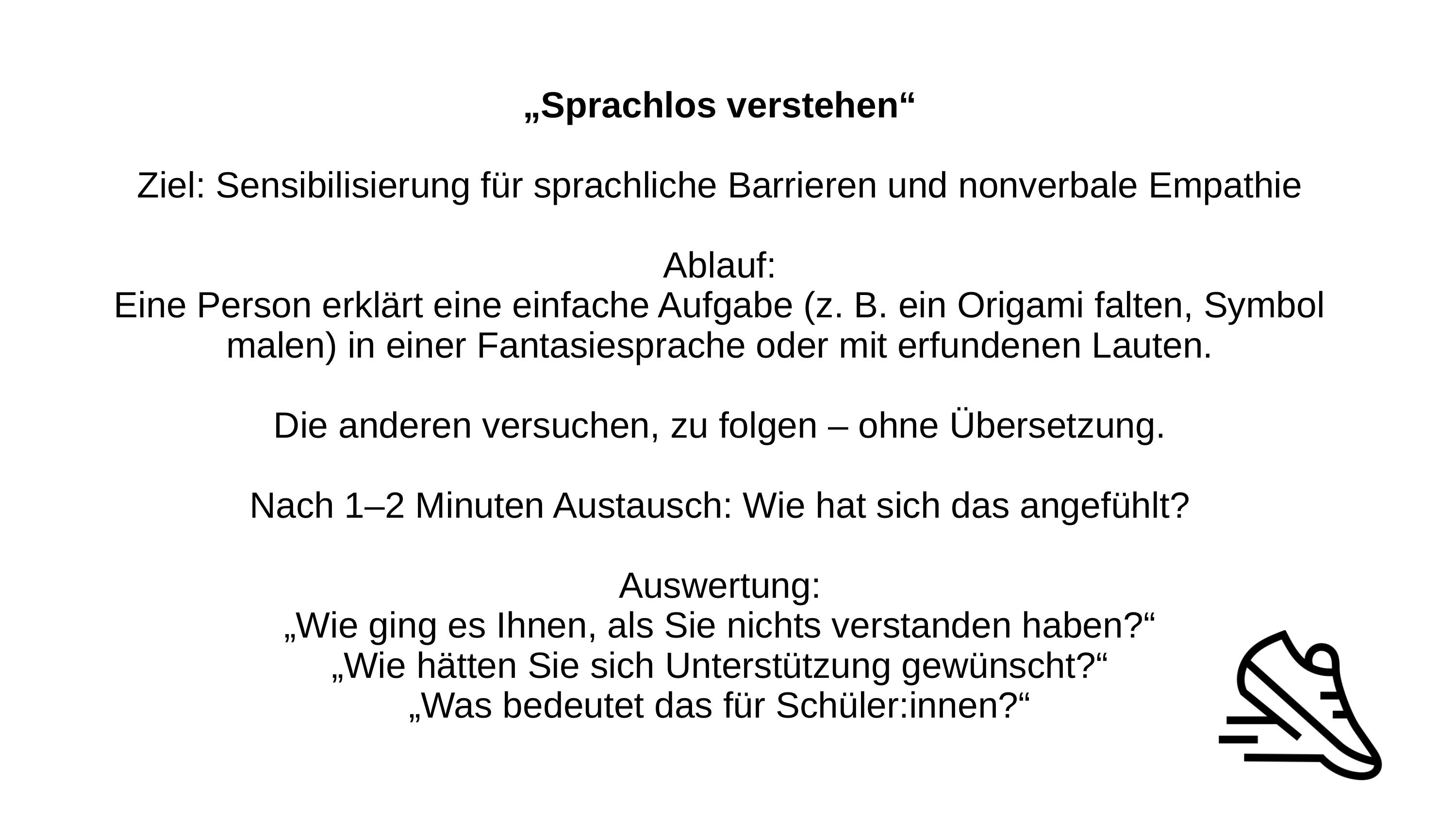

„Sprachlos verstehen“

Ziel: Sensibilisierung für sprachliche Barrieren und nonverbale Empathie

Ablauf:
Eine Person erklärt eine einfache Aufgabe (z. B. ein Origami falten, Symbol malen) in einer Fantasiesprache oder mit erfundenen Lauten.

Die anderen versuchen, zu folgen – ohne Übersetzung.

Nach 1–2 Minuten Austausch: Wie hat sich das angefühlt?

Auswertung:
„Wie ging es Ihnen, als Sie nichts verstanden haben?“
„Wie hätten Sie sich Unterstützung gewünscht?“
„Was bedeutet das für Schüler:innen?“